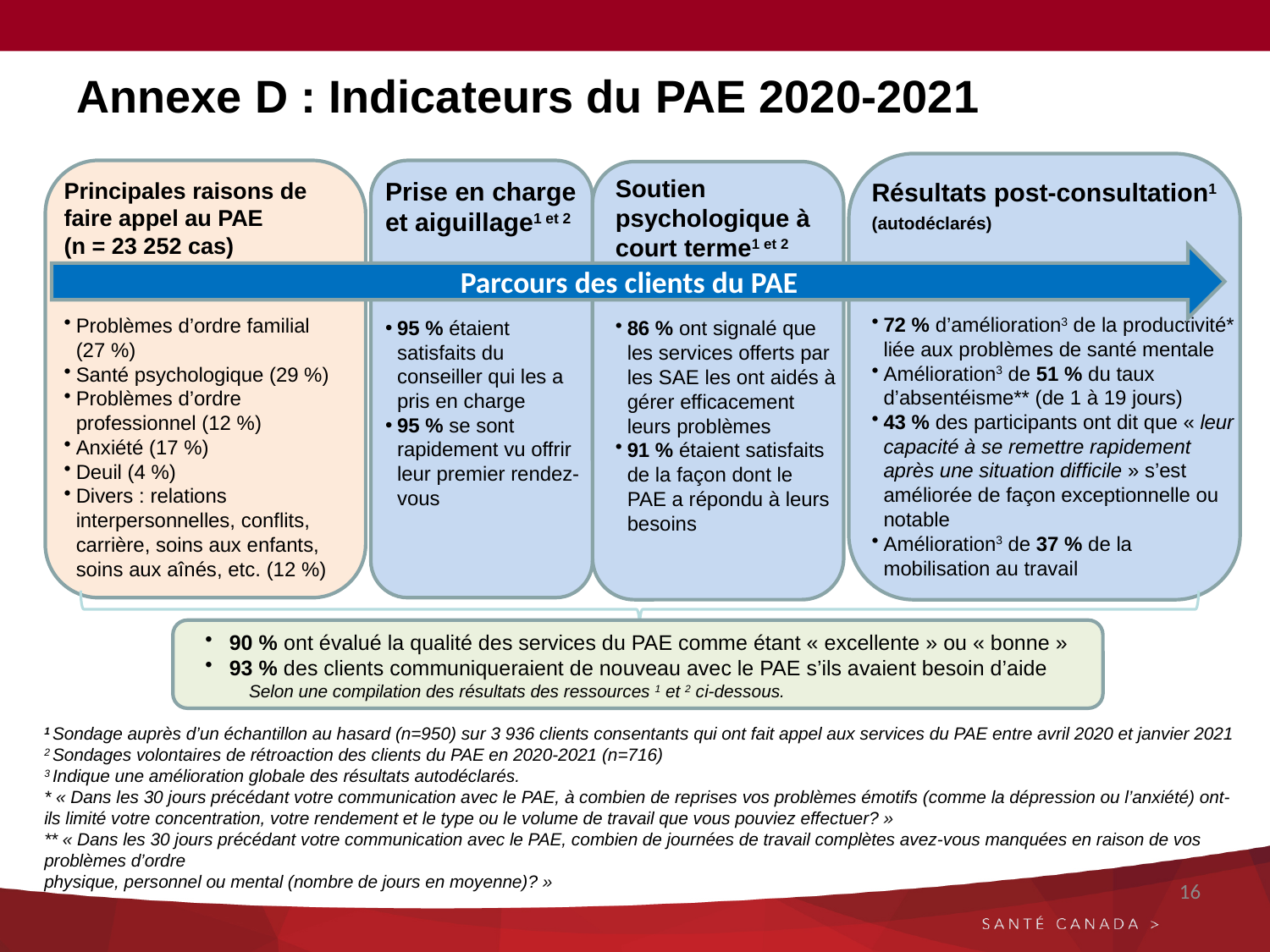

# Annexe D : Indicateurs du PAE 2020-2021

Soutien psychologique à court terme1 et 2

86 % ont signalé que les services offerts par les SAE les ont aidés à gérer efficacement leurs problèmes
91 % étaient satisfaits de la façon dont le PAE a répondu à leurs besoins
Prise en charge et aiguillage1 et 2

95 % étaient satisfaits du conseiller qui les a pris en charge
95 % se sont rapidement vu offrir leur premier rendez-vous

Principales raisons de faire appel au PAE
(n = 23 252 cas)

Problèmes d’ordre familial (27 %)
Santé psychologique (29 %)
Problèmes d’ordre professionnel (12 %)
Anxiété (17 %)
Deuil (4 %)
Divers : relations interpersonnelles, conflits, carrière, soins aux enfants, soins aux aînés, etc. (12 %)
Résultats post-consultation1
(autodéclarés)

72 % d’amélioration3 de la productivité* liée aux problèmes de santé mentale
Amélioration3 de 51 % du taux d’absentéisme** (de 1 à 19 jours)
43 % des participants ont dit que « leur capacité à se remettre rapidement après une situation difficile » s’est améliorée de façon exceptionnelle ou notable
Amélioration3 de 37 % de la mobilisation au travail
Parcours des clients du PAE

90 % ont évalué la qualité des services du PAE comme étant « excellente » ou « bonne »
93 % des clients communiqueraient de nouveau avec le PAE s’ils avaient besoin d’aide
         Selon une compilation des résultats des ressources 1 et 2 ci-dessous.
1 Sondage auprès d’un échantillon au hasard (n=950) sur 3 936 clients consentants qui ont fait appel aux services du PAE entre avril 2020 et janvier 2021
2 Sondages volontaires de rétroaction des clients du PAE en 2020-2021 (n=716)
3 Indique une amélioration globale des résultats autodéclarés.
* « Dans les 30 jours précédant votre communication avec le PAE, à combien de reprises vos problèmes émotifs (comme la dépression ou l’anxiété) ont-ils limité votre concentration, votre rendement et le type ou le volume de travail que vous pouviez effectuer? »
** « Dans les 30 jours précédant votre communication avec le PAE, combien de journées de travail complètes avez-vous manquées en raison de vos problèmes d’ordre
physique, personnel ou mental (nombre de jours en moyenne)? »
16